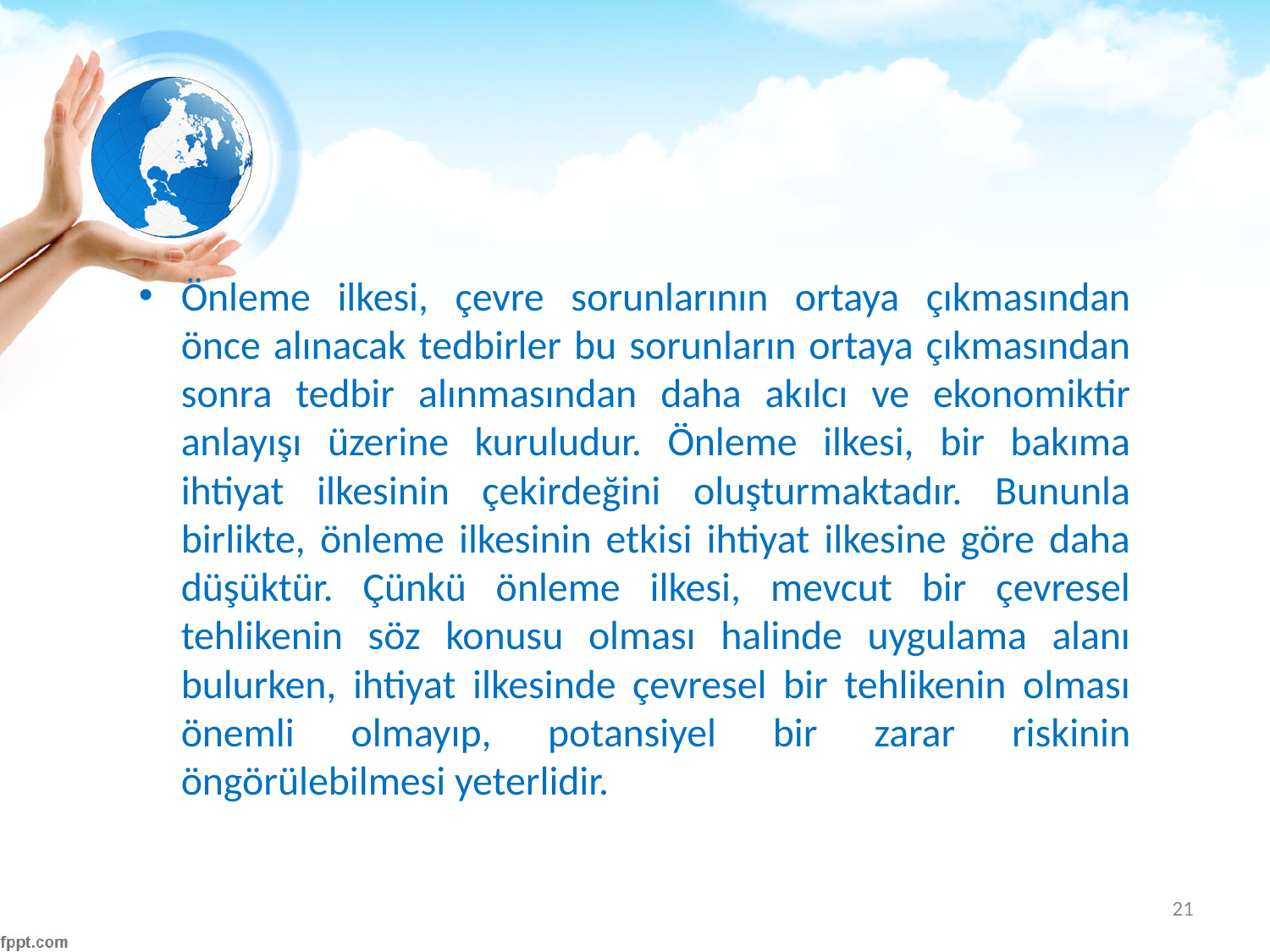

#
Önleme ilkesi, çevre sorunlarının ortaya çıkmasından önce alınacak tedbirler bu sorunların ortaya çıkmasından sonra tedbir alınmasından daha akılcı ve ekonomiktir anlayışı üzerine kuruludur. Önleme ilkesi, bir bakıma ihtiyat ilkesinin çekirdeğini oluşturmaktadır. Bununla birlikte, önleme ilkesinin etkisi ihtiyat ilkesine göre daha düşüktür. Çünkü önleme ilkesi, mevcut bir çevresel tehlikenin söz konusu olması halinde uygulama alanı bulurken, ihtiyat ilkesinde çevresel bir tehlikenin olması önemli olmayıp, potansiyel bir zarar riskinin öngörülebilmesi yeterlidir.
21